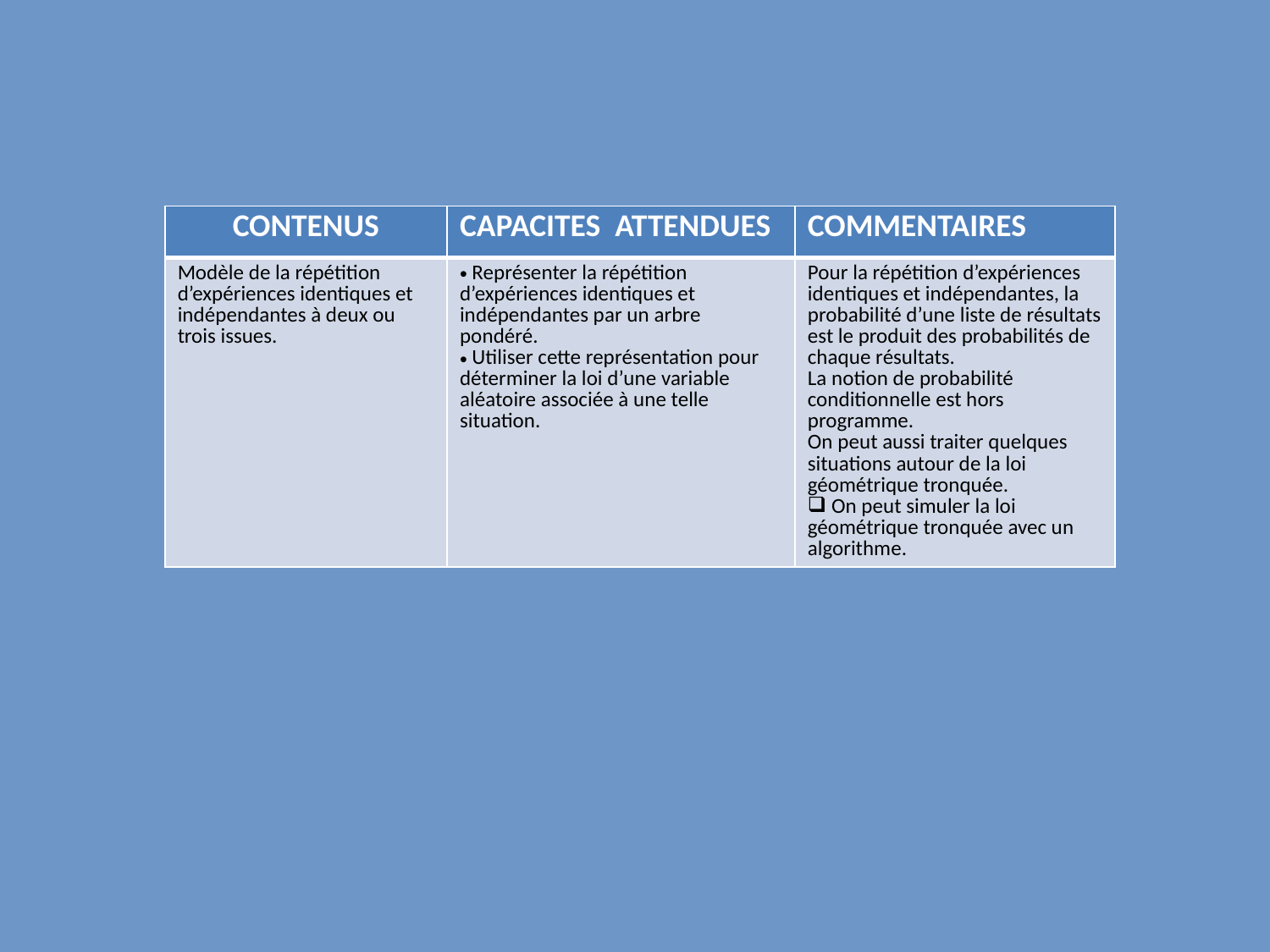

| CONTENUS | CAPACITES ATTENDUES | COMMENTAIRES |
| --- | --- | --- |
| Modèle de la répétition d’expériences identiques et indépendantes à deux ou trois issues. | Représenter la répétition d’expériences identiques et indépendantes par un arbre pondéré. Utiliser cette représentation pour déterminer la loi d’une variable aléatoire associée à une telle situation. | Pour la répétition d’expériences identiques et indépendantes, la probabilité d’une liste de résultats est le produit des probabilités de chaque résultats. La notion de probabilité conditionnelle est hors programme. On peut aussi traiter quelques situations autour de la loi géométrique tronquée. On peut simuler la loi géométrique tronquée avec un algorithme. |
#